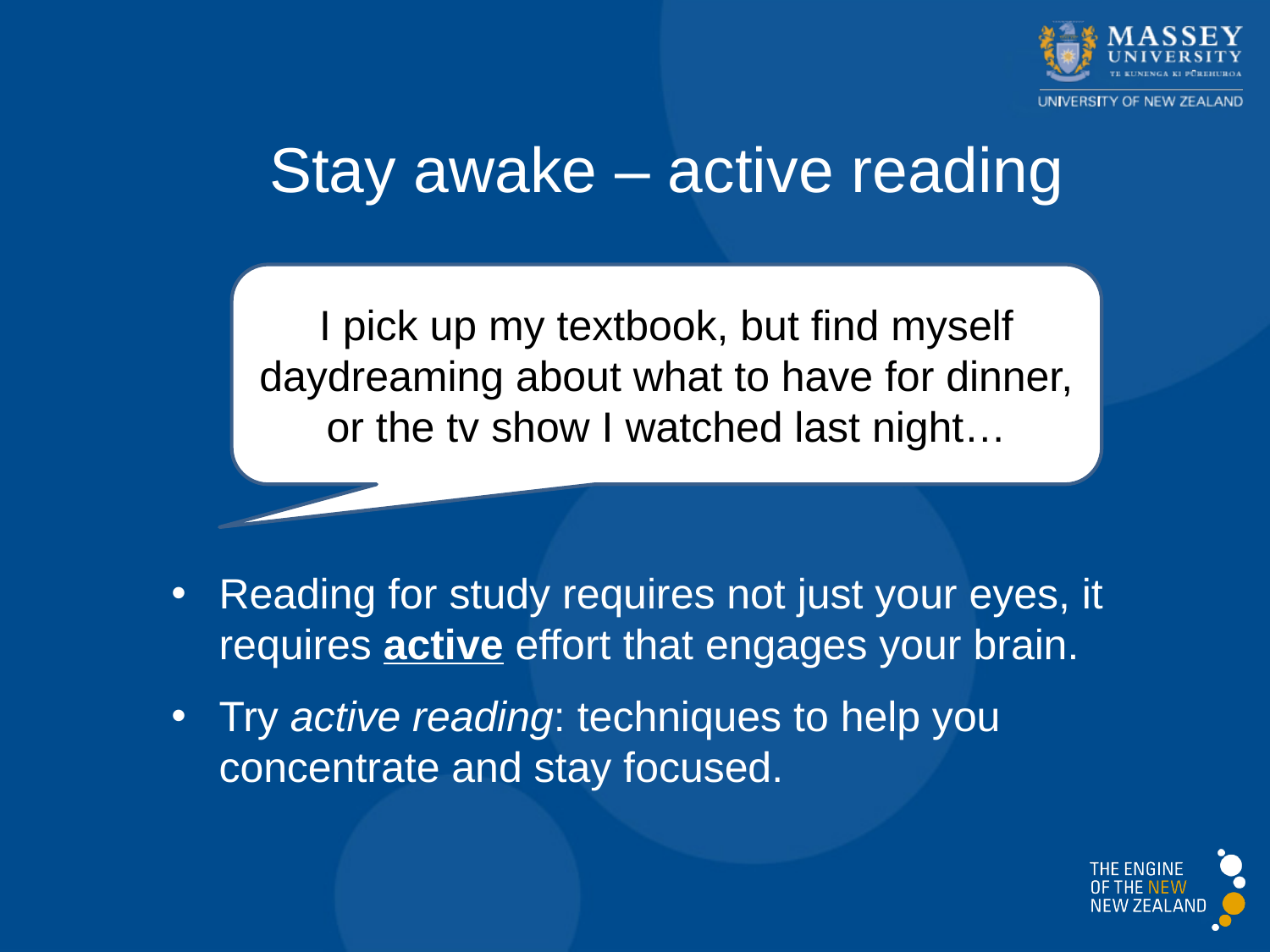

# Stay awake – active reading
I pick up my textbook, but find myself daydreaming about what to have for dinner, or the tv show I watched last night…
Reading for study requires not just your eyes, it requires active effort that engages your brain.
Try active reading: techniques to help you concentrate and stay focused.